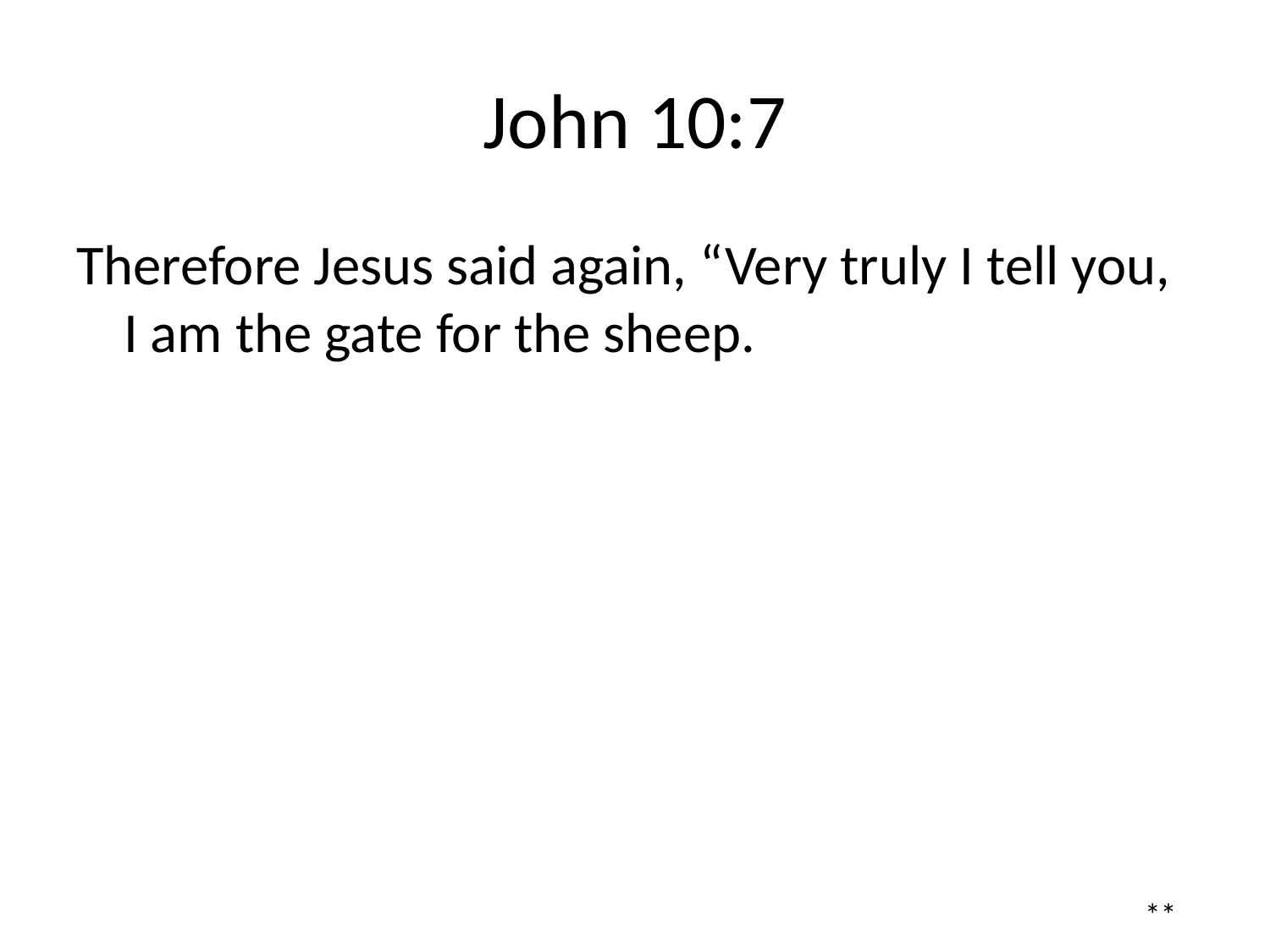

# John 10:7
Therefore Jesus said again, “Very truly I tell you, I am the gate for the sheep.
**